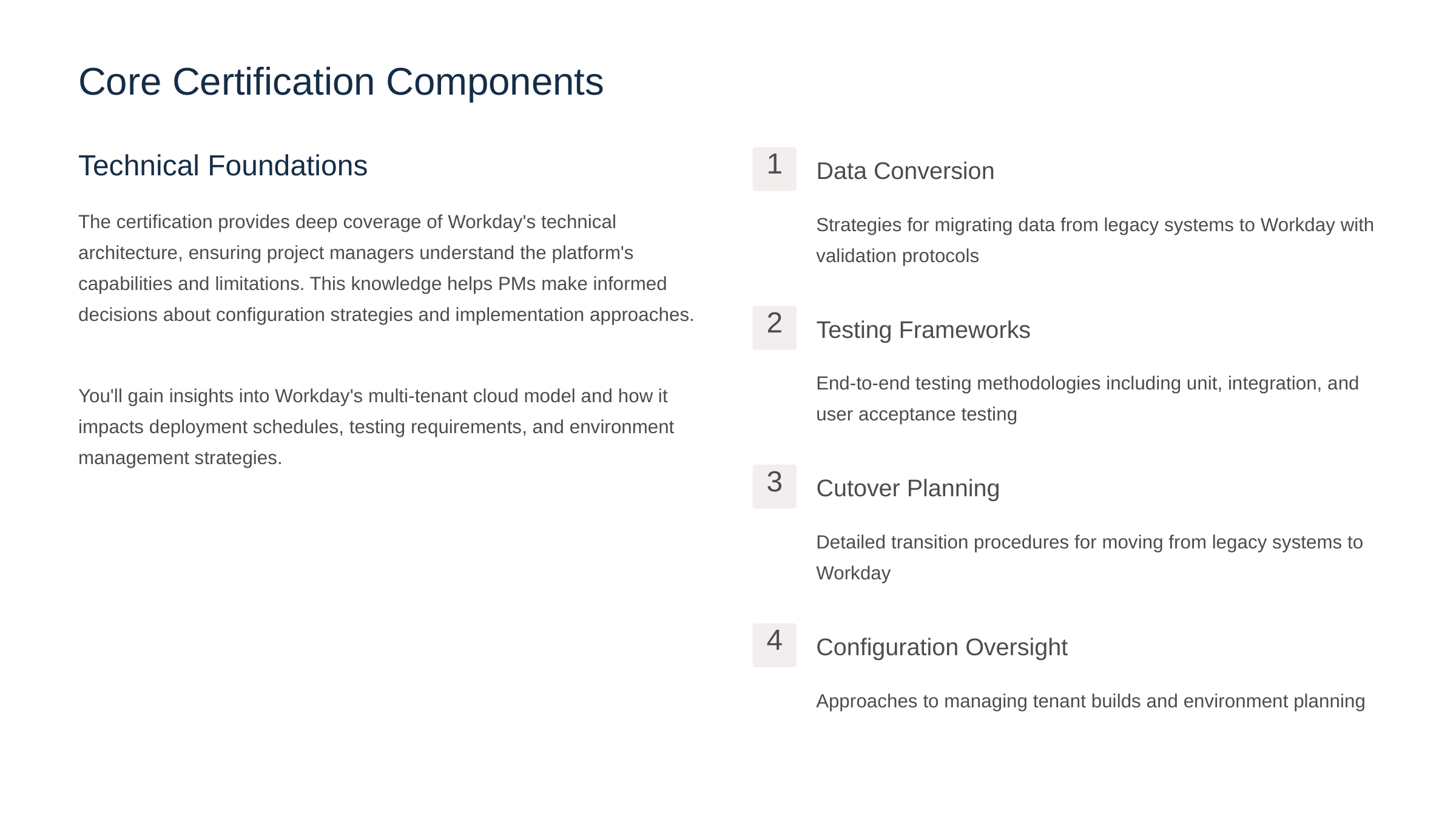

Core Certification Components
Technical Foundations

1
Data Conversion
The certification provides deep coverage of Workday's technical architecture, ensuring project managers understand the platform's capabilities and limitations. This knowledge helps PMs make informed decisions about configuration strategies and implementation approaches.
Strategies for migrating data from legacy systems to Workday with validation protocols

2
Testing Frameworks
End-to-end testing methodologies including unit, integration, and user acceptance testing
You'll gain insights into Workday's multi-tenant cloud model and how it impacts deployment schedules, testing requirements, and environment management strategies.

3
Cutover Planning
Detailed transition procedures for moving from legacy systems to Workday

4
Configuration Oversight
Approaches to managing tenant builds and environment planning